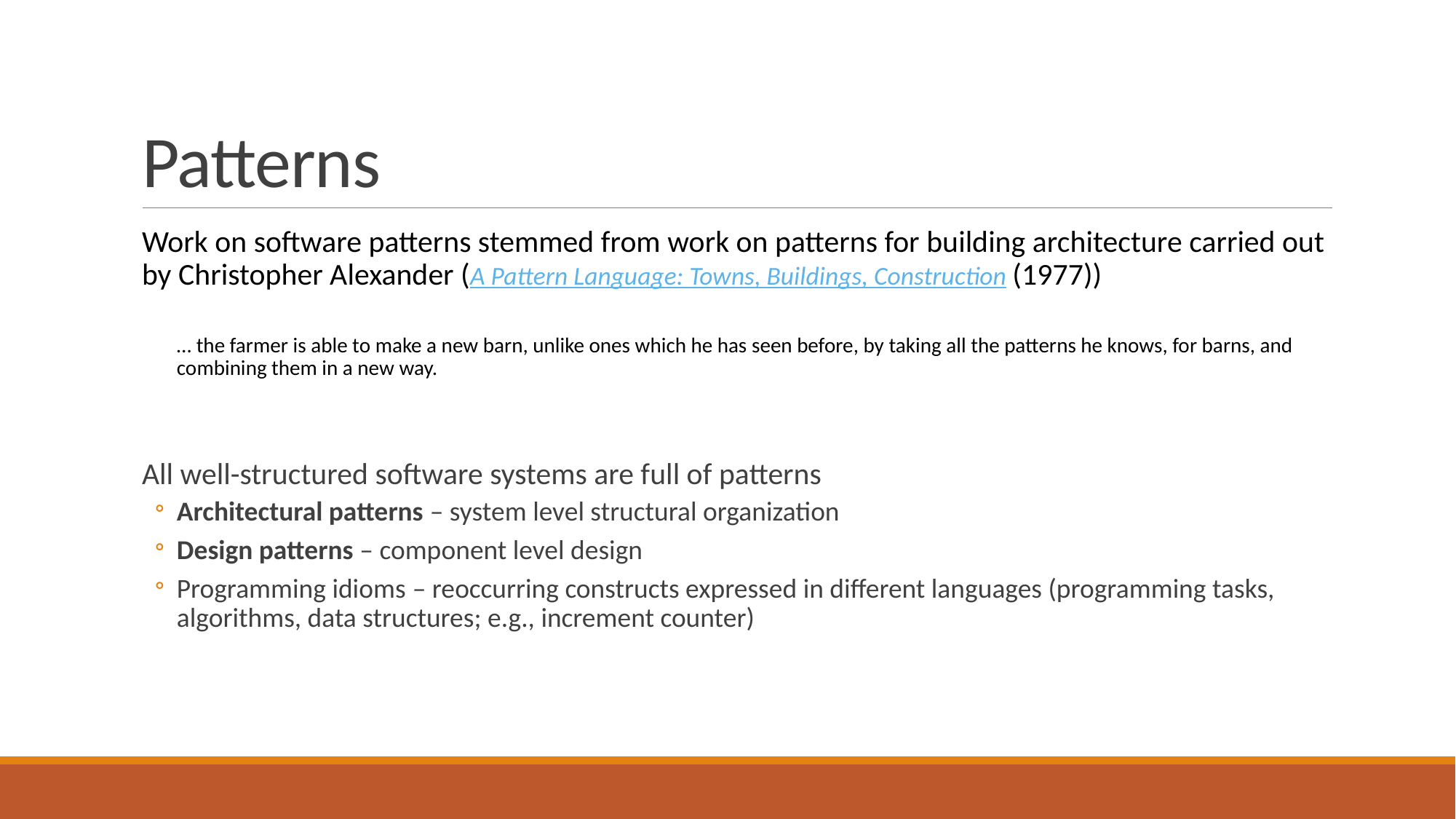

# Patterns
Work on software patterns stemmed from work on patterns for building architecture carried out by Christopher Alexander (A Pattern Language: Towns, Buildings, Construction (1977))
… the farmer is able to make a new barn, unlike ones which he has seen before, by taking all the patterns he knows, for barns, and combining them in a new way.

All well-structured software systems are full of patterns
Architectural patterns – system level structural organization
Design patterns – component level design
Programming idioms – reoccurring constructs expressed in different languages (programming tasks, algorithms, data structures; e.g., increment counter)